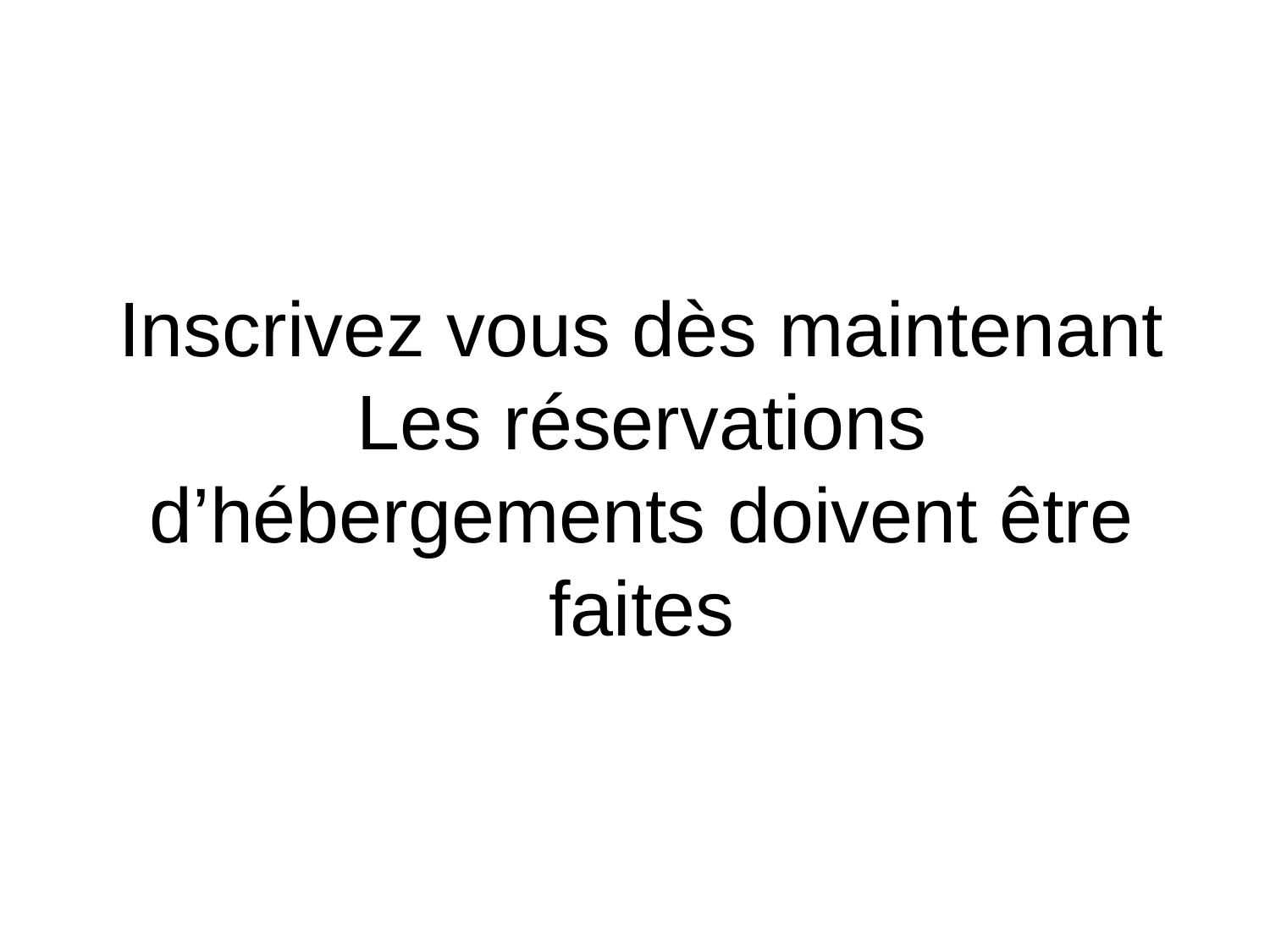

# Inscrivez vous dès maintenant Les réservations d’hébergements doivent être faites